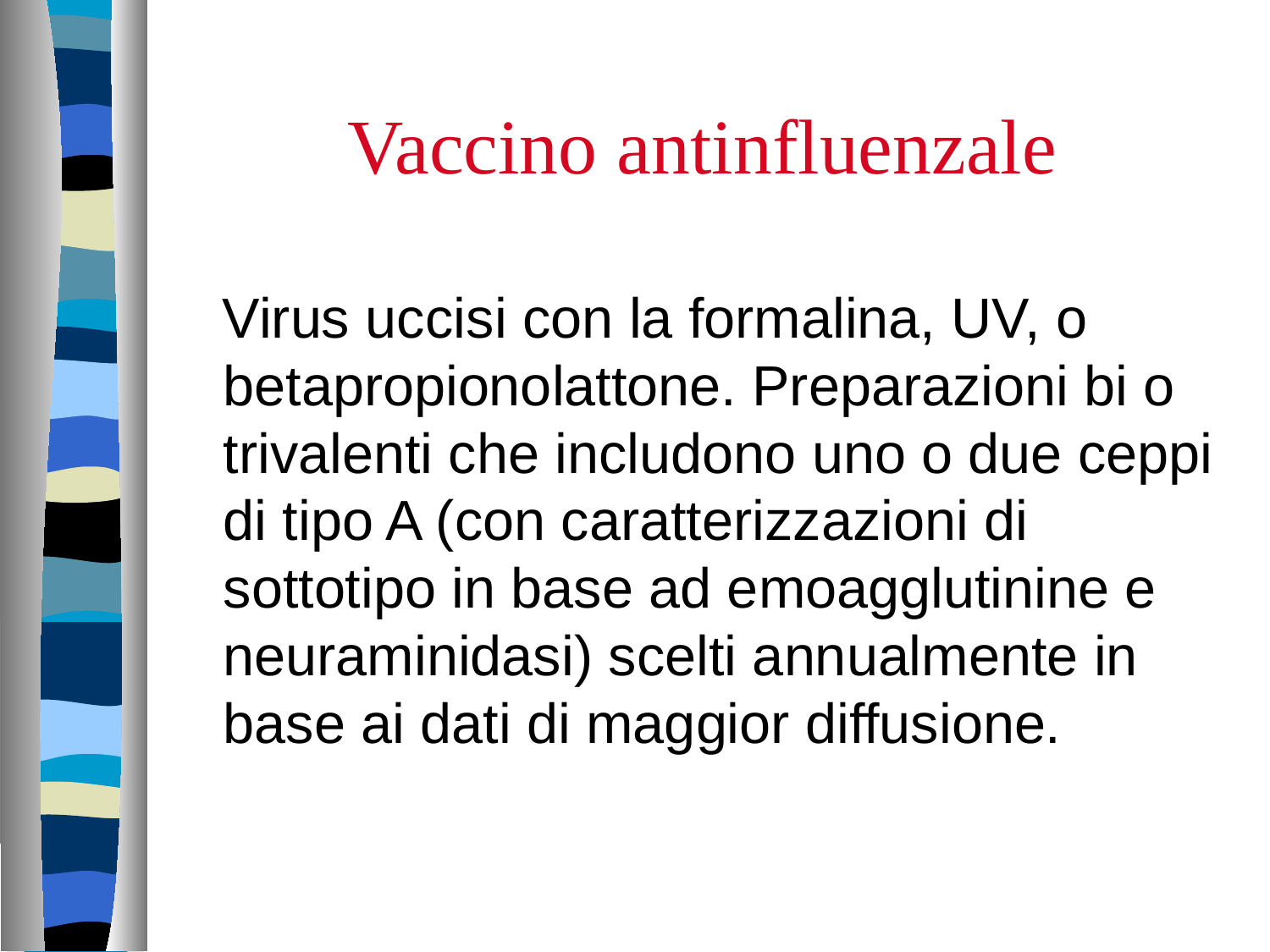

# Vaccino antinfluenzale
   Virus uccisi con la formalina, UV, o betapropionolattone. Preparazioni bi o trivalenti che includono uno o due ceppi di tipo A (con caratterizzazioni di sottotipo in base ad emoagglutinine e neuraminidasi) scelti annualmente in base ai dati di maggior diffusione.